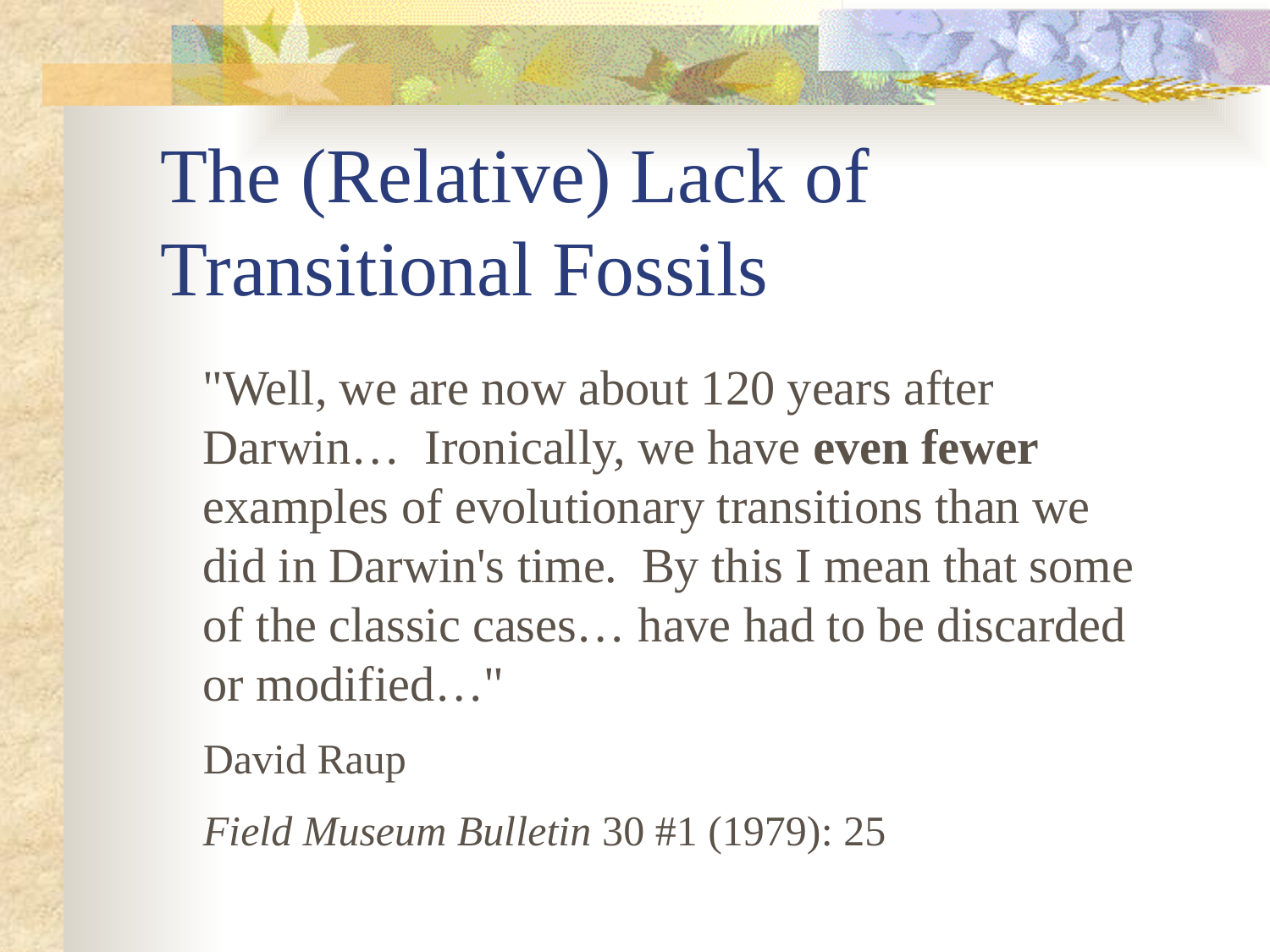

# The (Relative) Lack of Transitional Fossils
"Well, we are now about 120 years after Darwin…  Ironically, we have even fewer examples of evolutionary transitions than we did in Darwin's time.  By this I mean that some of the classic cases… have had to be discarded or modified…"
David Raup
Field Museum Bulletin 30 #1 (1979): 25